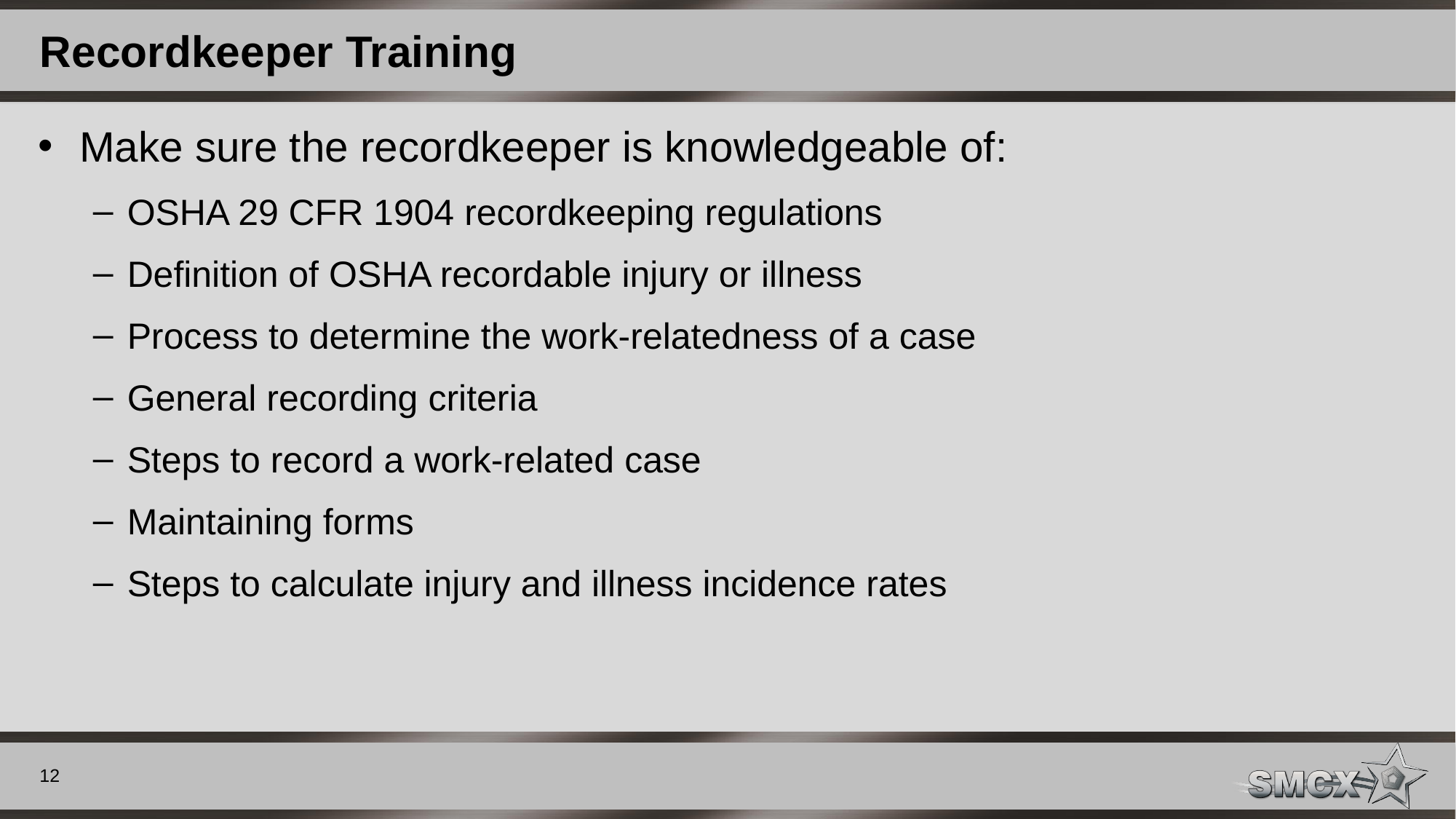

# Recordkeeper Training
Make sure the recordkeeper is knowledgeable of:
OSHA 29 CFR 1904 recordkeeping regulations
Definition of OSHA recordable injury or illness
Process to determine the work-relatedness of a case
General recording criteria
Steps to record a work-related case
Maintaining forms
Steps to calculate injury and illness incidence rates
12